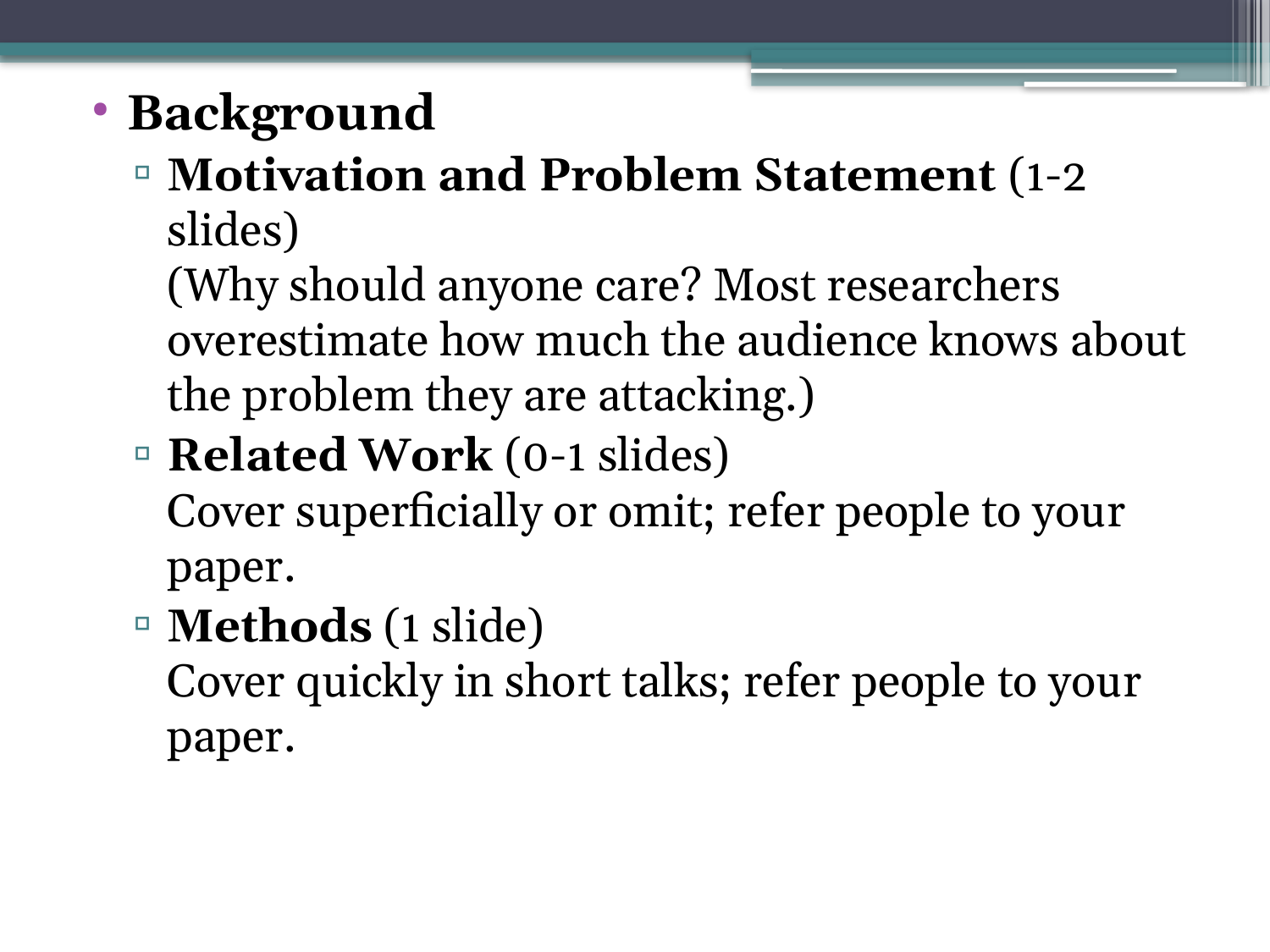

Background
Motivation and Problem Statement (1-2 slides)
(Why should anyone care? Most researchers overestimate how much the audience knows about the problem they are attacking.)
Related Work (0-1 slides)
Cover superficially or omit; refer people to your paper.
Methods (1 slide)
Cover quickly in short talks; refer people to your paper.